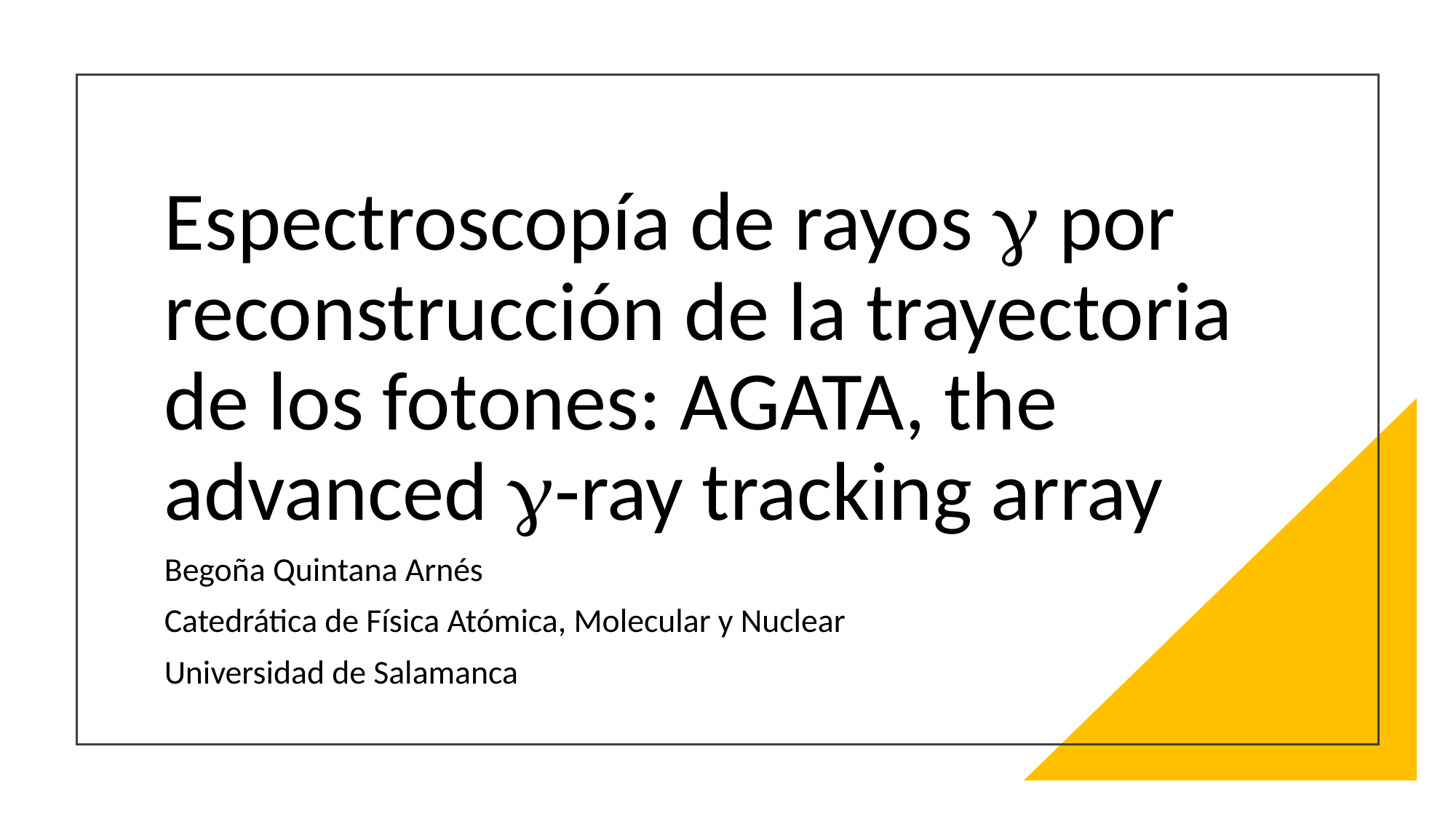

# Espectroscopía de rayos γ por reconstrucción de la trayectoria de los fotones: AGATA, the advanced γ-ray tracking array

Begoña Quintana Arnés
Catedrática de Física Atómica, Molecular y Nuclear
Universidad de Salamanca